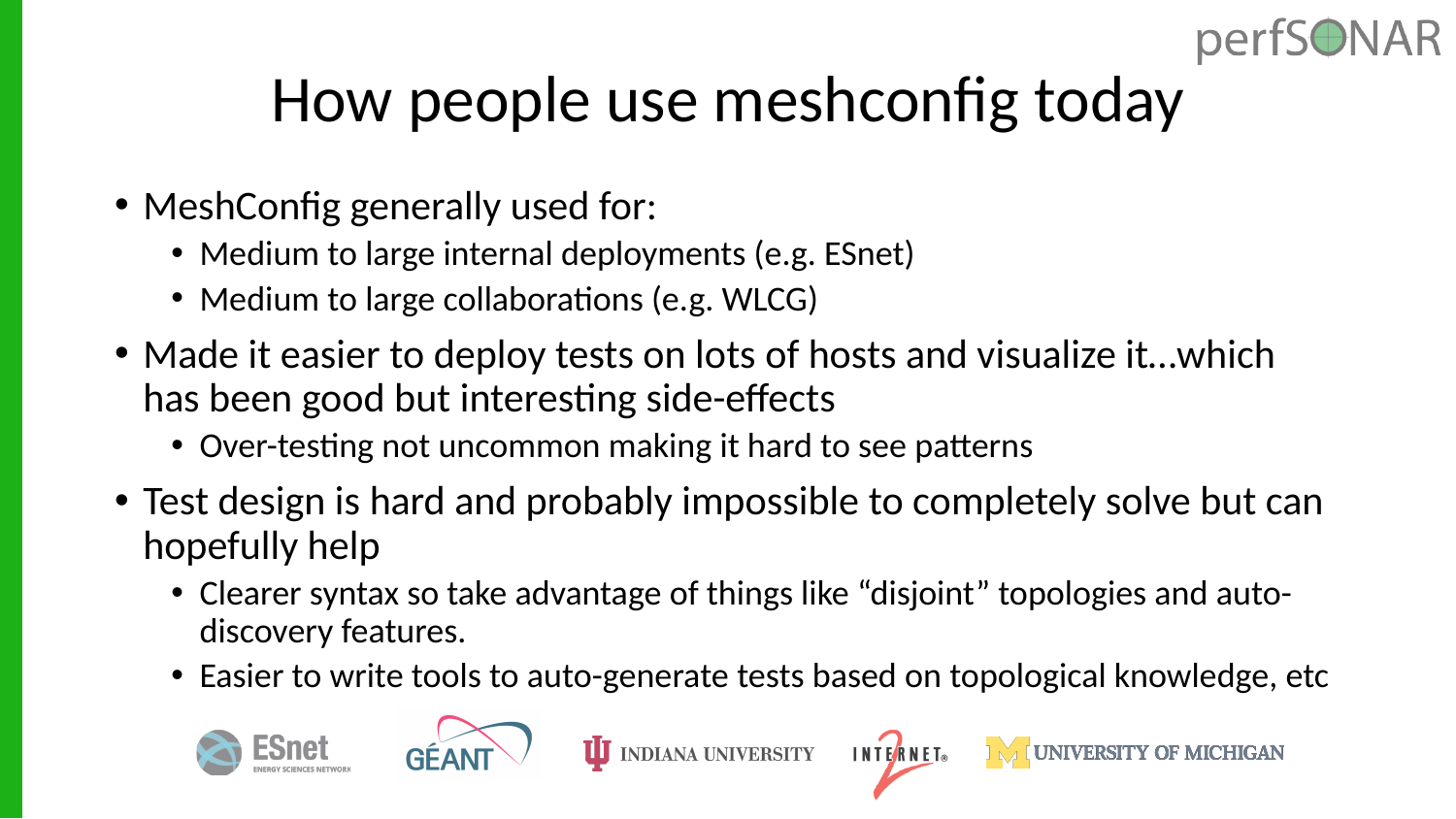

# How people use meshconfig today
MeshConfig generally used for:
Medium to large internal deployments (e.g. ESnet)
Medium to large collaborations (e.g. WLCG)
Made it easier to deploy tests on lots of hosts and visualize it…which has been good but interesting side-effects
Over-testing not uncommon making it hard to see patterns
Test design is hard and probably impossible to completely solve but can hopefully help
Clearer syntax so take advantage of things like “disjoint” topologies and auto-discovery features.
Easier to write tools to auto-generate tests based on topological knowledge, etc